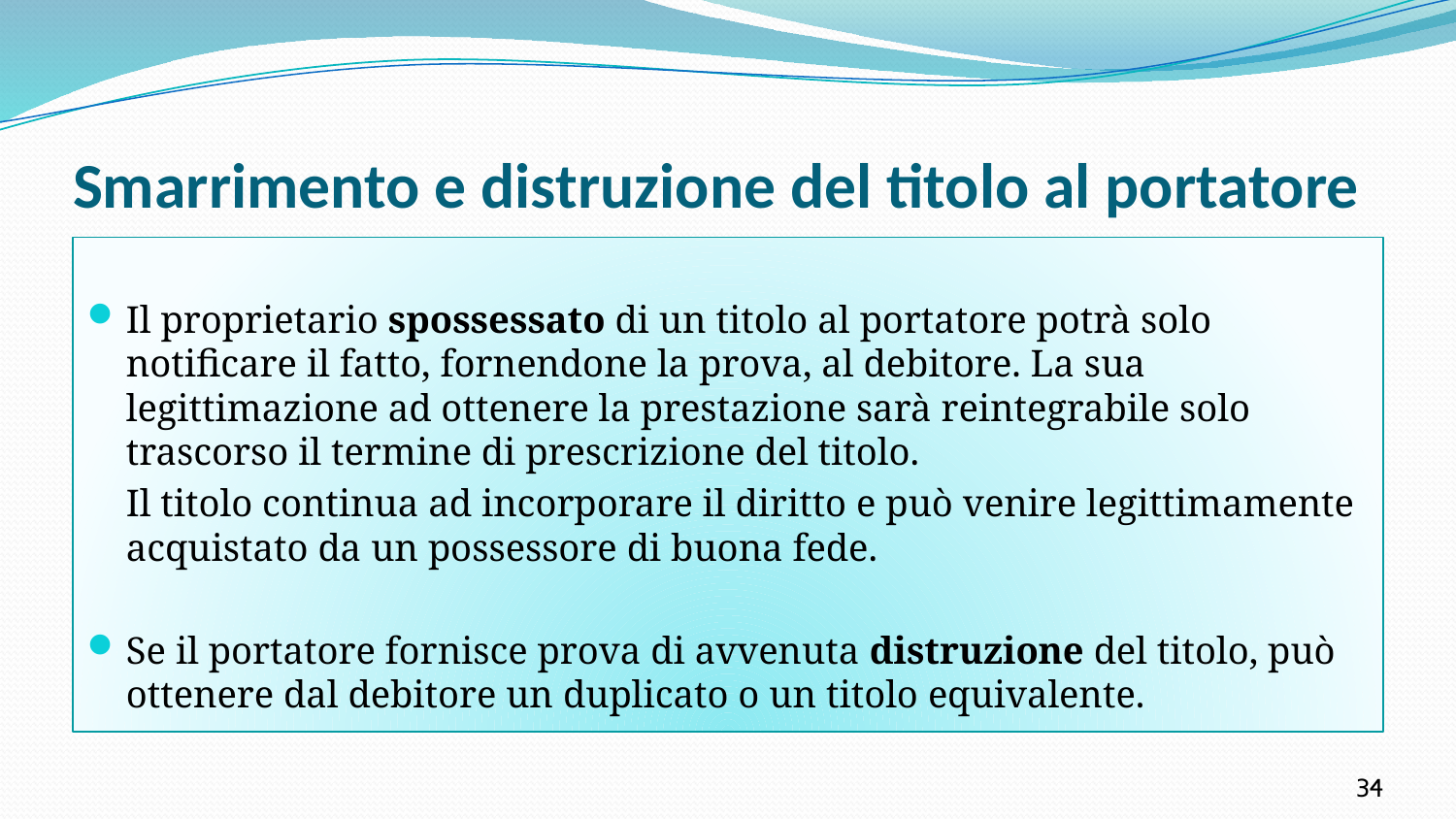

# Smarrimento e distruzione del titolo al portatore

Il proprietario spossessato di un titolo al portatore potrà solo notificare il fatto, fornendone la prova, al debitore. La sua legittimazione ad ottenere la prestazione sarà reintegrabile solo trascorso il termine di prescrizione del titolo.
    Il titolo continua ad incorporare il diritto e può venire legittimamente acquistato da un possessore di buona fede.

Se il portatore fornisce prova di avvenuta distruzione del titolo, può ottenere dal debitore un duplicato o un titolo equivalente.
34